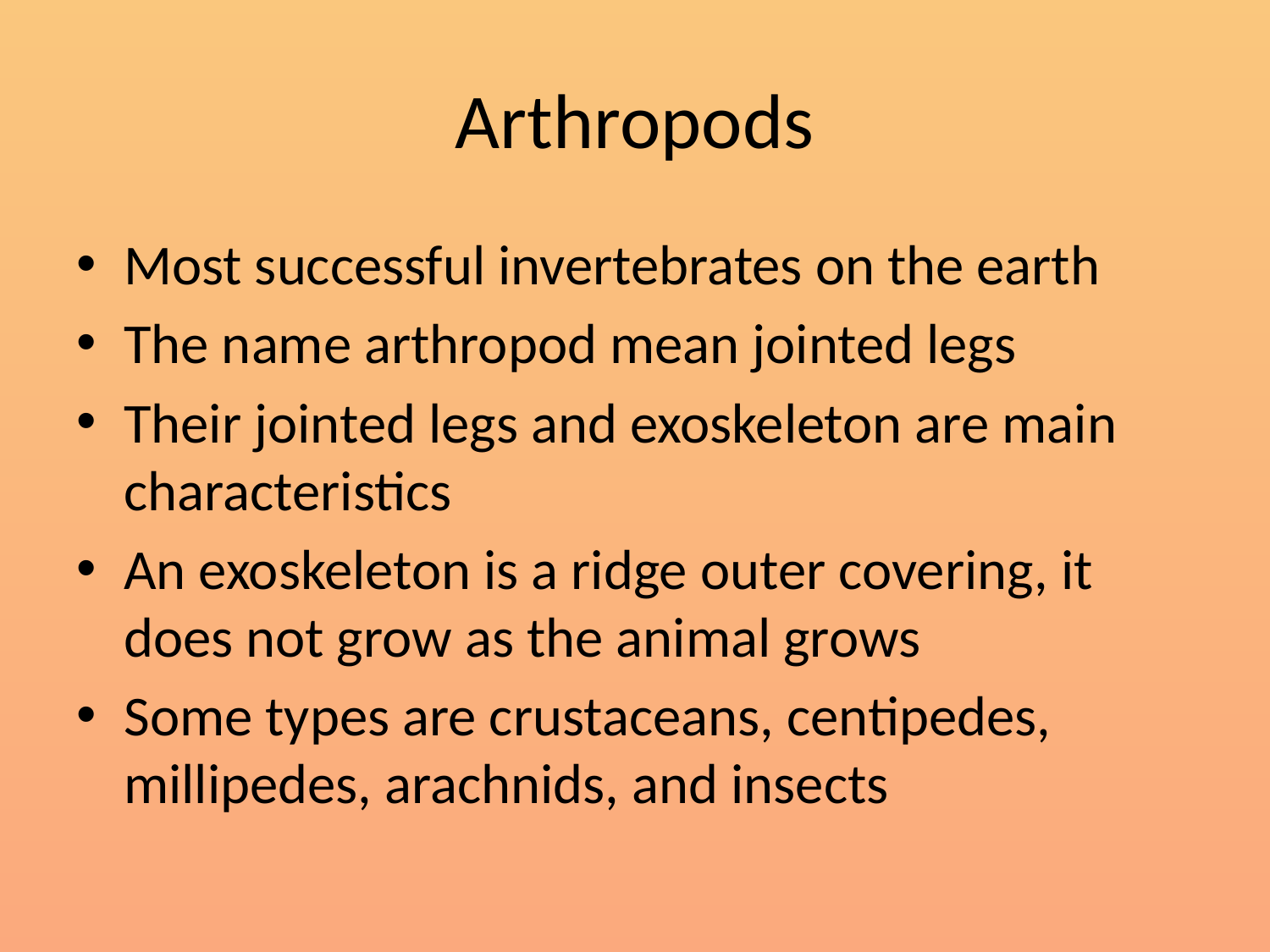

# Arthropods
Most successful invertebrates on the earth
The name arthropod mean jointed legs
Their jointed legs and exoskeleton are main characteristics
An exoskeleton is a ridge outer covering, it does not grow as the animal grows
Some types are crustaceans, centipedes, millipedes, arachnids, and insects